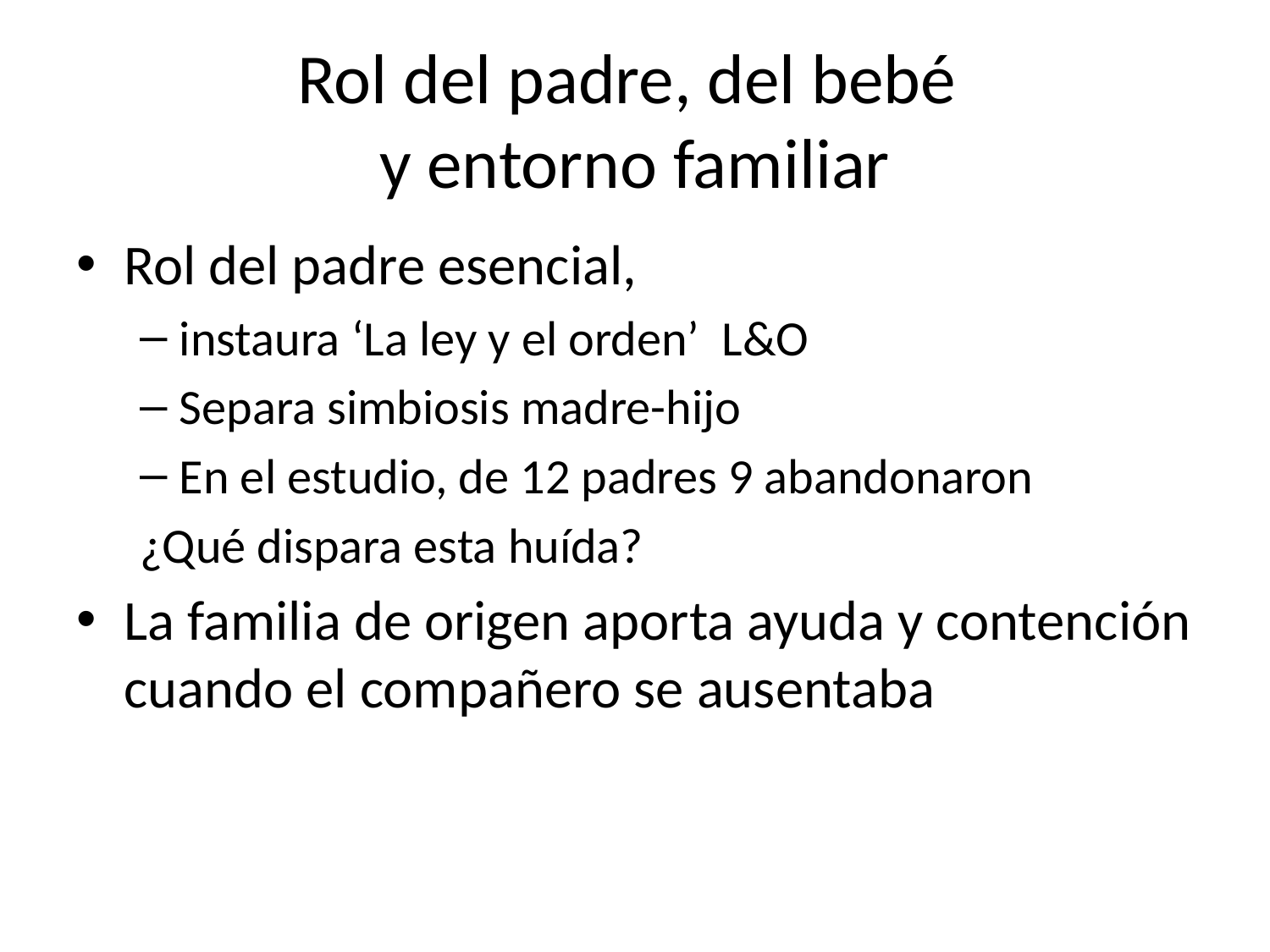

# Rol del padre, del bebé y entorno familiar
Rol del padre esencial,
instaura ‘La ley y el orden’  L&O
Separa simbiosis madre-hijo
En el estudio, de 12 padres 9 abandonaron
¿Qué dispara esta huída?
La familia de origen aporta ayuda y contención cuando el compañero se ausentaba